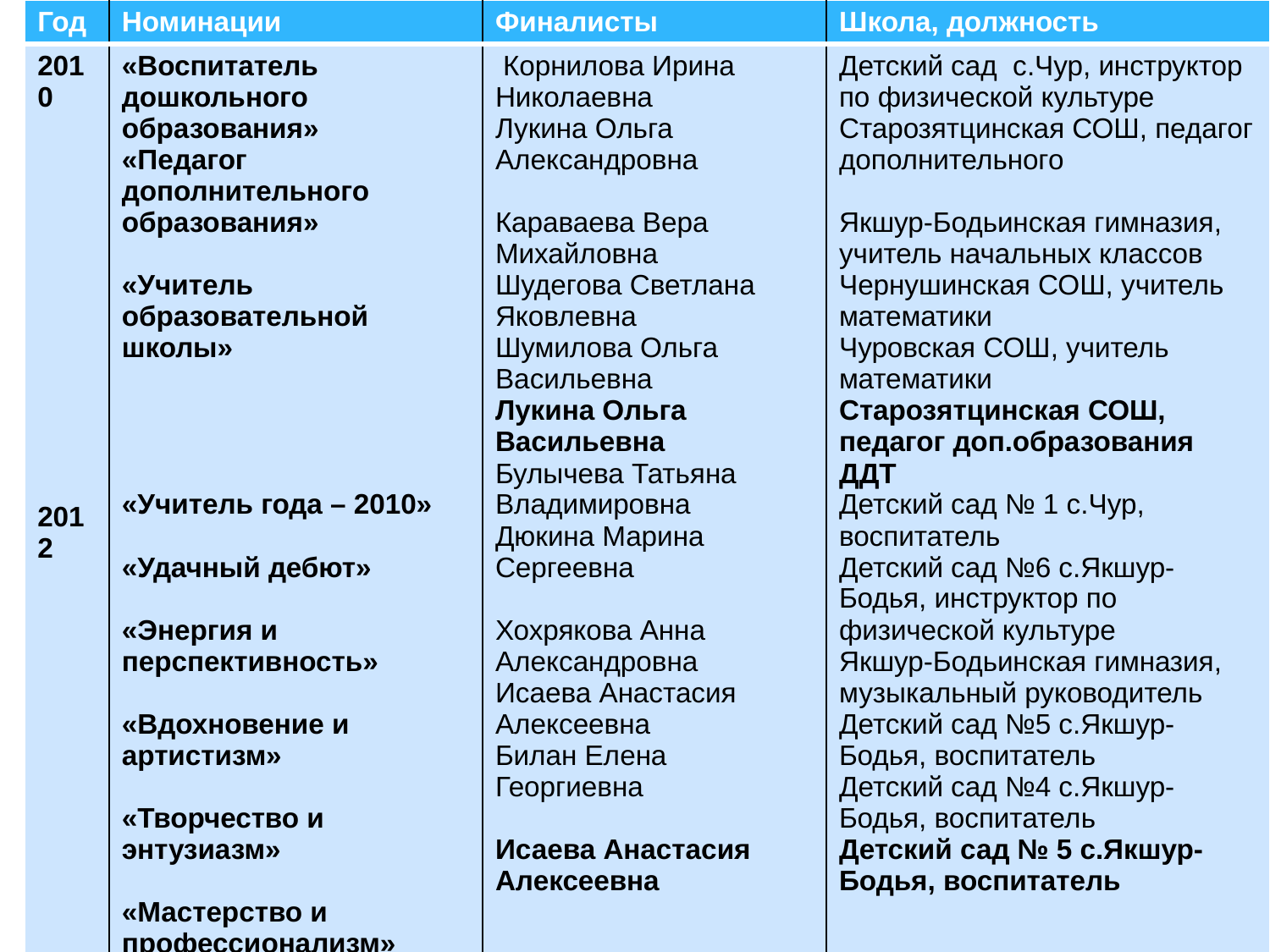

| Год | Номинации | Финалисты | Школа, должность |
| --- | --- | --- | --- |
| 2010 2012 | «Воспитатель дошкольного образования» «Педагог дополнительного образования» «Учитель образовательной школы» «Учитель года – 2010» «Удачный дебют» «Энергия и перспективность» «Вдохновение и артистизм» «Творчество и энтузиазм» «Мастерство и профессионализм» «Воспитатель года – 2012» | Корнилова Ирина Николаевна Лукина Ольга Александровна Караваева Вера Михайловна Шудегова Светлана Яковлевна Шумилова Ольга Васильевна Лукина Ольга Васильевна Булычева Татьяна Владимировна Дюкина Марина Сергеевна Хохрякова Анна Александровна Исаева Анастасия Алексеевна Билан Елена Георгиевна Исаева Анастасия Алексеевна | Детский сад с.Чур, инструктор по физической культуре Старозятцинская СОШ, педагог дополнительного Якшур-Бодьинская гимназия, учитель начальных классов Чернушинская СОШ, учитель математики Чуровская СОШ, учитель математики Старозятцинская СОШ, педагог доп.образования ДДТ Детский сад № 1 с.Чур, воспитатель Детский сад №6 с.Якшур-Бодья, инструктор по физической культуре Якшур-Бодьинская гимназия, музыкальный руководитель Детский сад №5 с.Якшур-Бодья, воспитатель Детский сад №4 с.Якшур-Бодья, воспитатель Детский сад № 5 с.Якшур-Бодья, воспитатель |